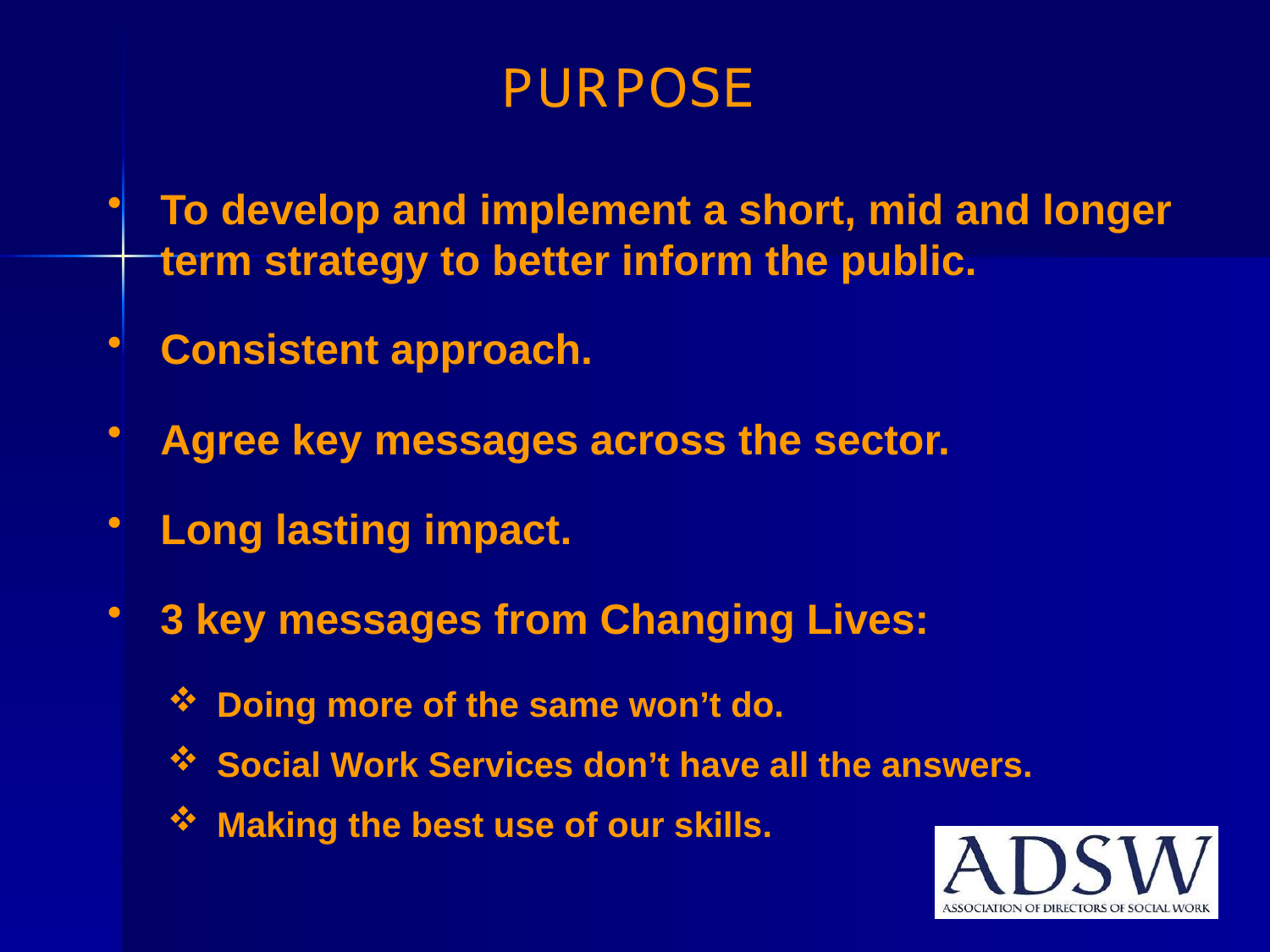

PURPOSE
To develop and implement a short, mid and longer term strategy to better inform the public.
Consistent approach.
Agree key messages across the sector.
Long lasting impact.
3 key messages from Changing Lives:
Doing more of the same won’t do.
Social Work Services don’t have all the answers.
Making the best use of our skills.